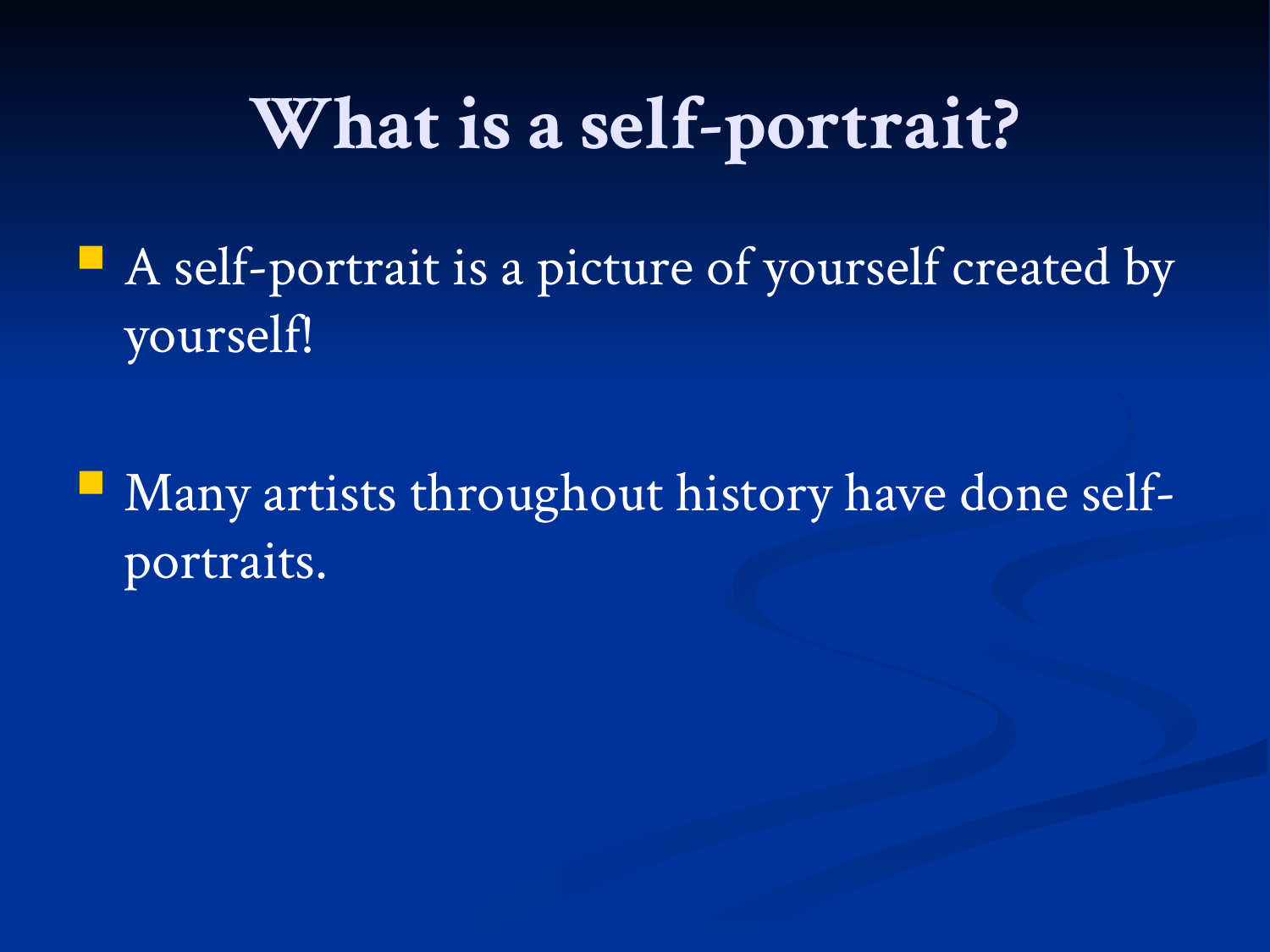

# What is a self-portrait?
A self-portrait is a picture of yourself created by yourself!

Many artists throughout history have done self-portraits.